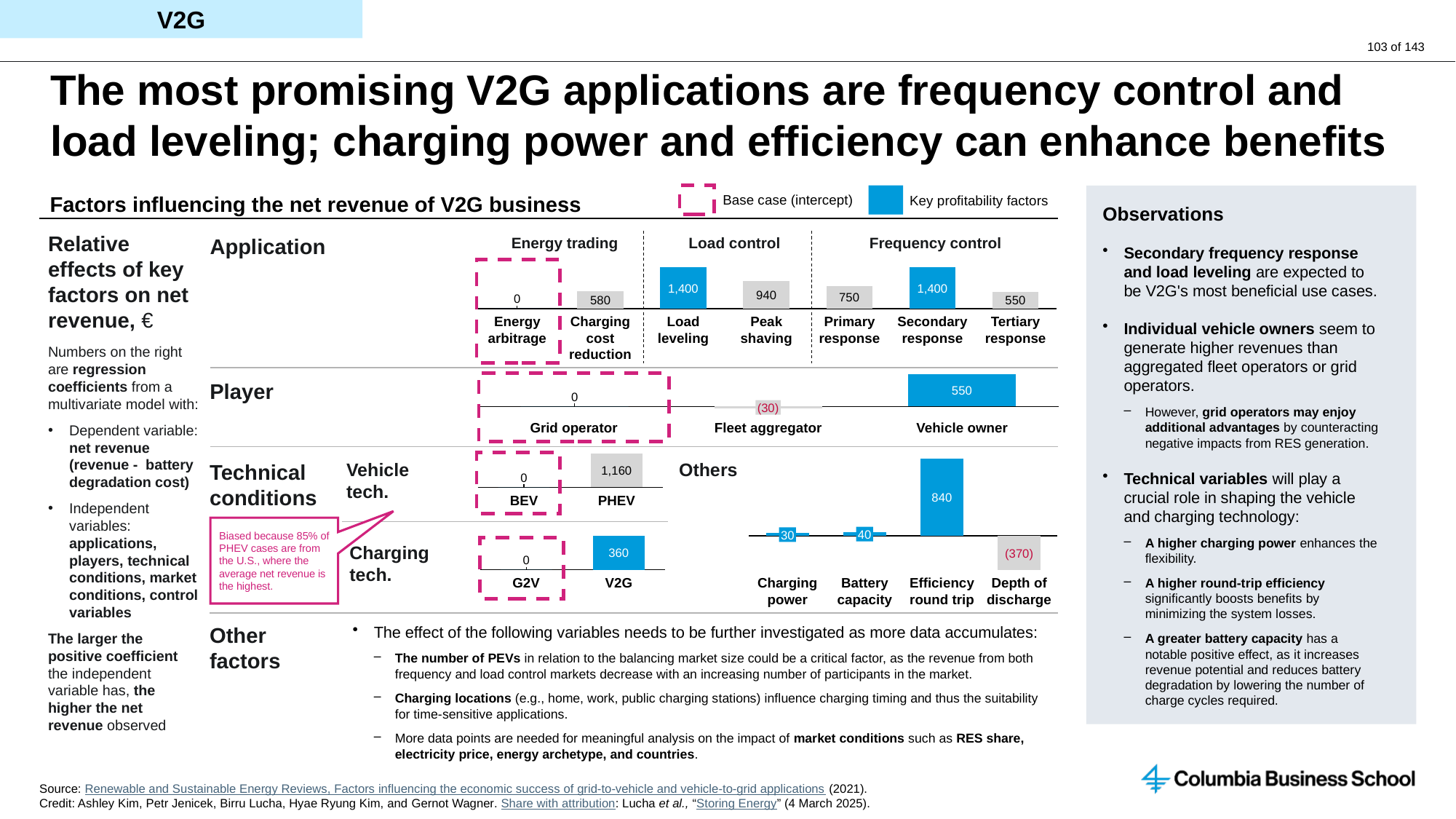

V2G
# The most promising V2G applications are frequency control and load leveling; charging power and efficiency can enhance benefits

Factors influencing the net revenue of V2G business

Observations
Secondary frequency response and load leveling are expected to be V2G's most beneficial use cases.
Individual vehicle owners seem to generate higher revenues than aggregated fleet operators or grid operators.
However, grid operators may enjoy additional advantages by counteracting negative impacts from RES generation.
Technical variables will play a crucial role in shaping the vehicle and charging technology:
A higher charging power enhances the flexibility.
A higher round-trip efficiency significantly boosts benefits by minimizing the system losses.
A greater battery capacity has a notable positive effect, as it increases revenue potential and reduces battery degradation by lowering the number of charge cycles required.
Base case (intercept)
Key profitability factors
Relative effects of key factors on net revenue, €
Application
Energy trading
Load control
Frequency control

### Chart

| Category |  |
|---|---|
1,400
1,400
0
Energy arbitrage
Charging cost reduction
Load leveling
Peak shaving
Primary response
Secondary response
Tertiary response
Numbers on the right are regression coefficients from a multivariate model with:
Dependent variable: net revenue (revenue -  battery degradation cost)
Independent variables: applications, players, technical conditions, market conditions, control variables
The larger the positive coefficient the independent variable has, the higher the net revenue observed

### Chart

| Category |  |
|---|---|
Player

0
(30)
Grid operator
Fleet aggregator
Vehicle owner

### Chart

| Category |  |
|---|---|

### Chart

| Category |  |
|---|---|
Technical conditions
Vehicle tech.
Others
1,160
0
BEV
PHEV

### Chart

| Category |  |
|---|---|
Biased because 85% of PHEV cases are from the U.S., where the average net revenue is the highest.
40
30
Charging tech.

(370)
0
G2V
V2G
Charging power
Battery capacity
Efficiency round trip
Depth of discharge
Other factors
The effect of the following variables needs to be further investigated as more data accumulates:
The number of PEVs in relation to the balancing market size could be a critical factor, as the revenue from both frequency and load control markets decrease with an increasing number of participants in the market.
Charging locations (e.g., home, work, public charging stations) influence charging timing and thus the suitability for time-sensitive applications.
More data points are needed for meaningful analysis on the impact of market conditions such as RES share, electricity price, energy archetype, and countries.

Source: Renewable and Sustainable Energy Reviews, Factors influencing the economic success of grid-to-vehicle and vehicle-to-grid applications (2021).
Credit: Ashley Kim, Petr Jenicek, Birru Lucha, Hyae Ryung Kim, and Gernot Wagner. Share with attribution: Lucha et al., “Storing Energy” (4 March 2025).